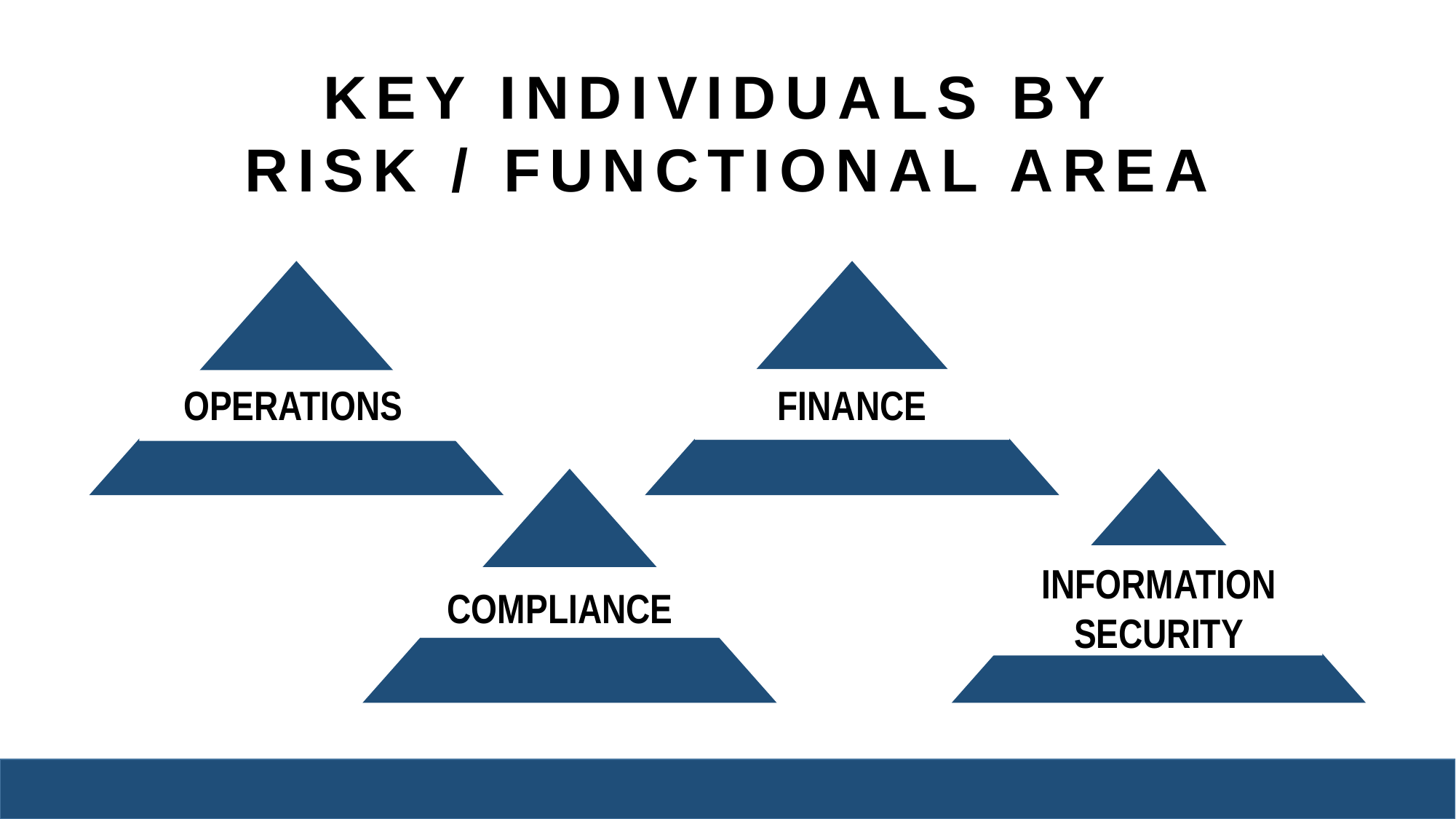

KEY INDIVIDUALS BY
RISK / FUNCTIONAL AREA

OPERATIONS

FINANCE

COMPLIANCE

INFORMATION
SECURITY